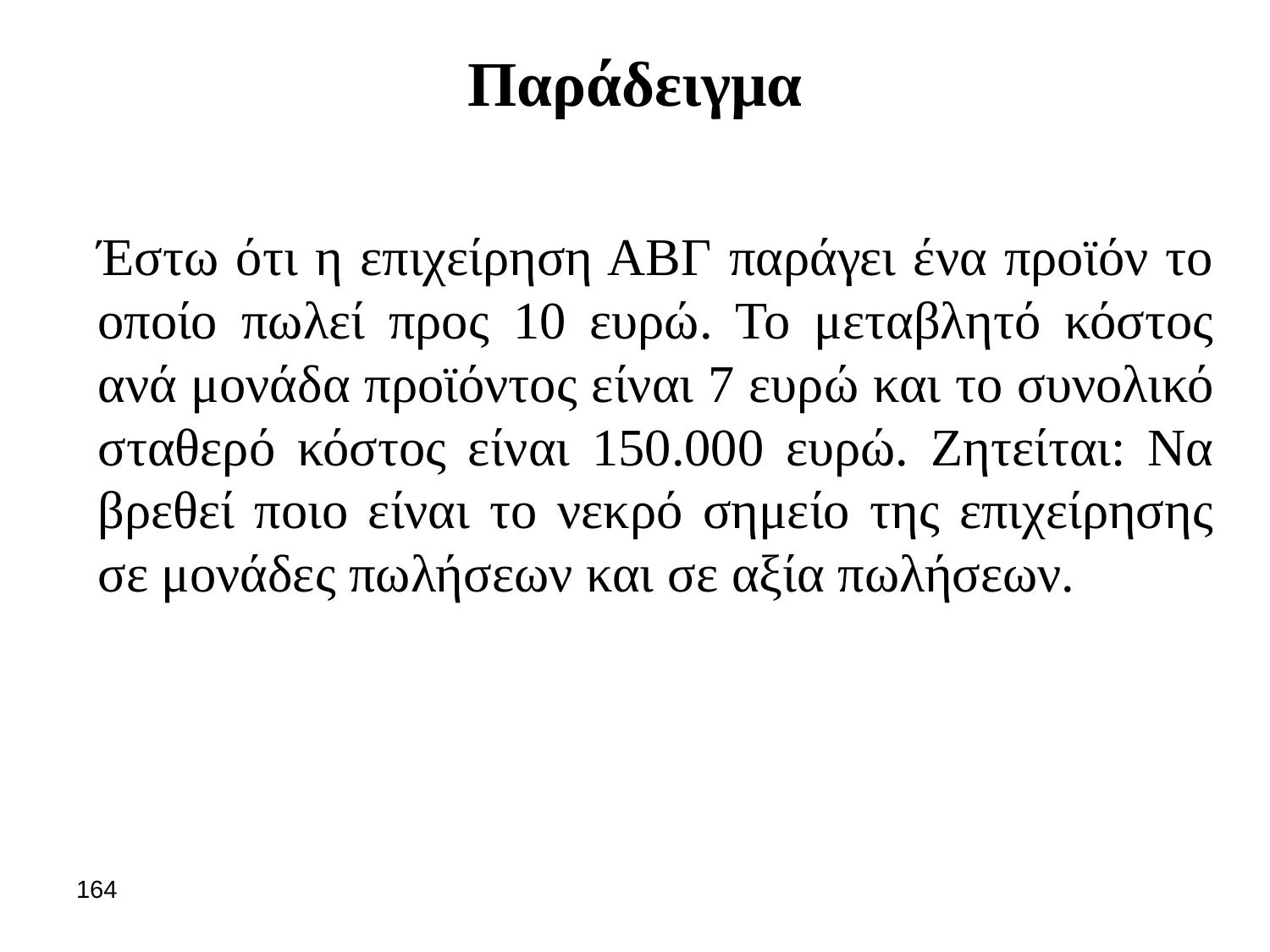

Παράδειγμα
Έστω ότι η επιχείρηση ΑΒΓ παράγει ένα προϊόν το οποίο πωλεί προς 10 ευρώ. Το μεταβλητό κόστος ανά μονάδα προϊόντος είναι 7 ευρώ και το συνολικό σταθερό κόστος είναι 150.000 ευρώ. Ζητείται: Να βρεθεί ποιο είναι το νεκρό σημείο της επιχείρησης σε μονάδες πωλήσεων και σε αξία πωλήσεων.

164